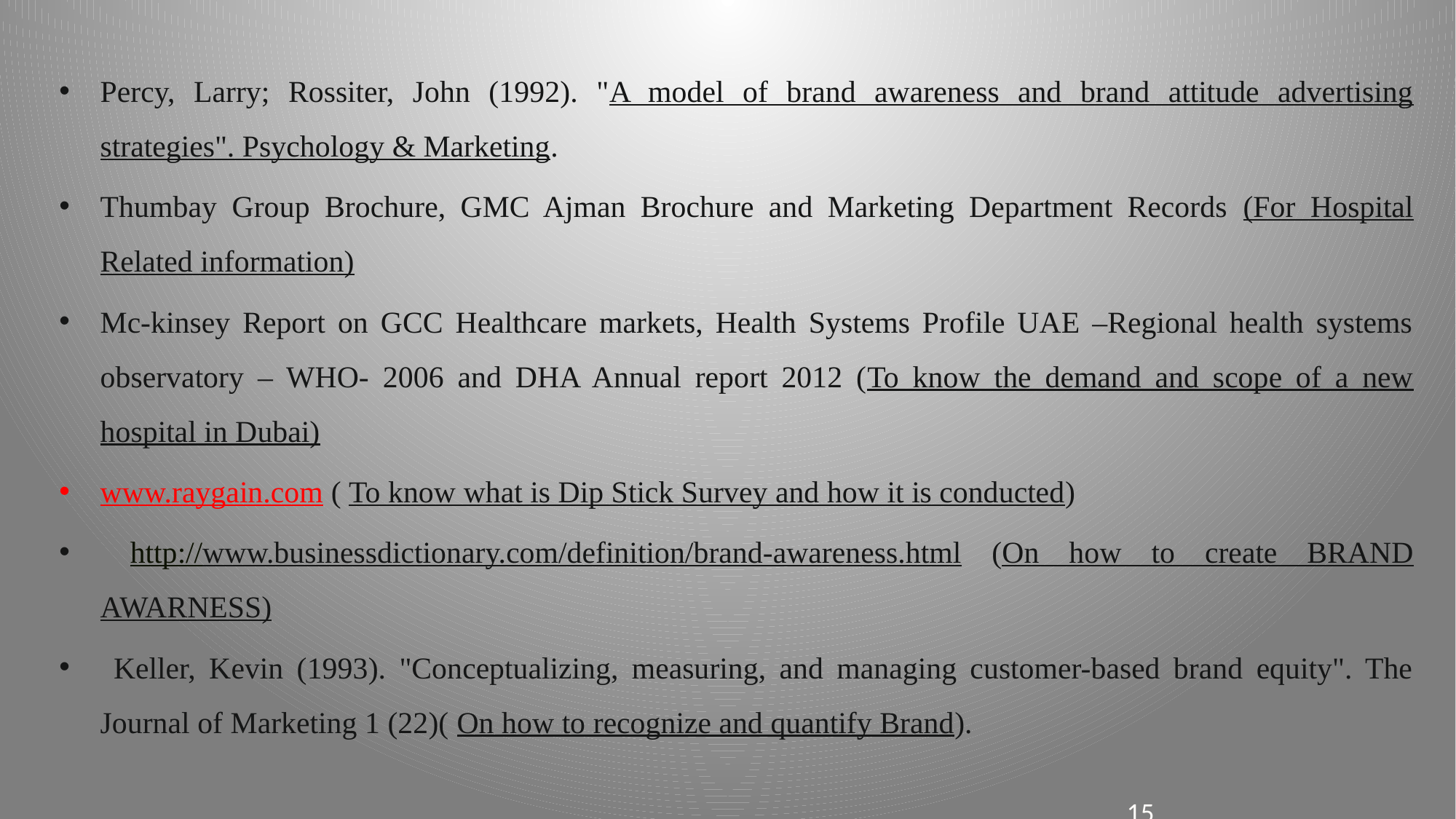

Percy, Larry; Rossiter, John (1992). "A model of brand awareness and brand attitude advertising strategies". Psychology & Marketing.
Thumbay Group Brochure, GMC Ajman Brochure and Marketing Department Records (For Hospital Related information)
Mc-kinsey Report on GCC Healthcare markets, Health Systems Profile UAE –Regional health systems observatory – WHO- 2006 and DHA Annual report 2012 (To know the demand and scope of a new hospital in Dubai)
www.raygain.com ( To know what is Dip Stick Survey and how it is conducted)
 http://www.businessdictionary.com/definition/brand-awareness.html (On how to create BRAND AWARNESS)
 Keller, Kevin (1993). "Conceptualizing, measuring, and managing customer-based brand equity". The Journal of Marketing 1 (22)( On how to recognize and quantify Brand).

15